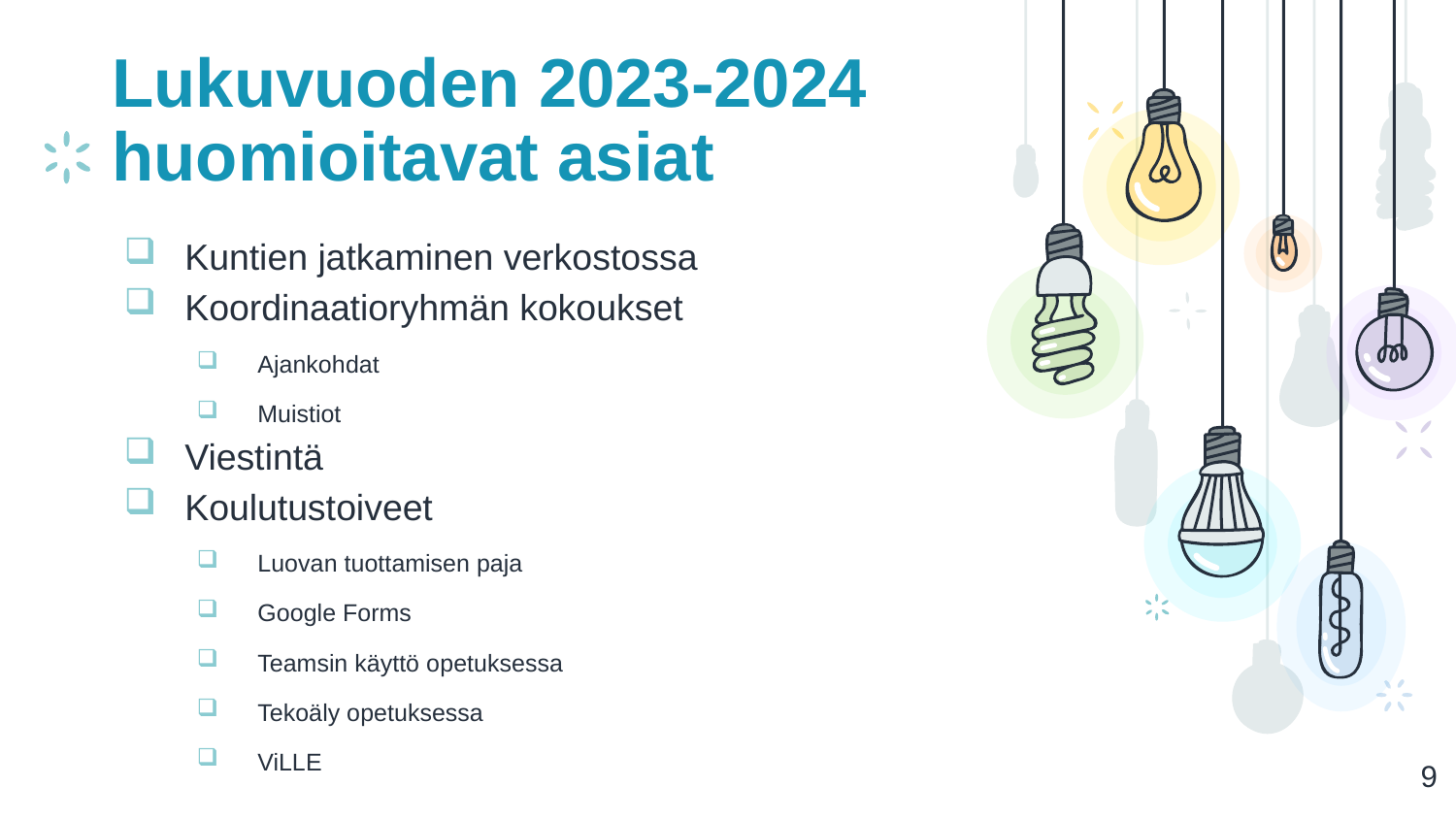

# Lukuvuoden 2023-2024 huomioitavat asiat
Kuntien jatkaminen verkostossa
Koordinaatioryhmän kokoukset
Ajankohdat
Muistiot
Viestintä
Koulutustoiveet
Luovan tuottamisen paja
Google Forms
Teamsin käyttö opetuksessa
Tekoäly opetuksessa
ViLLE
9